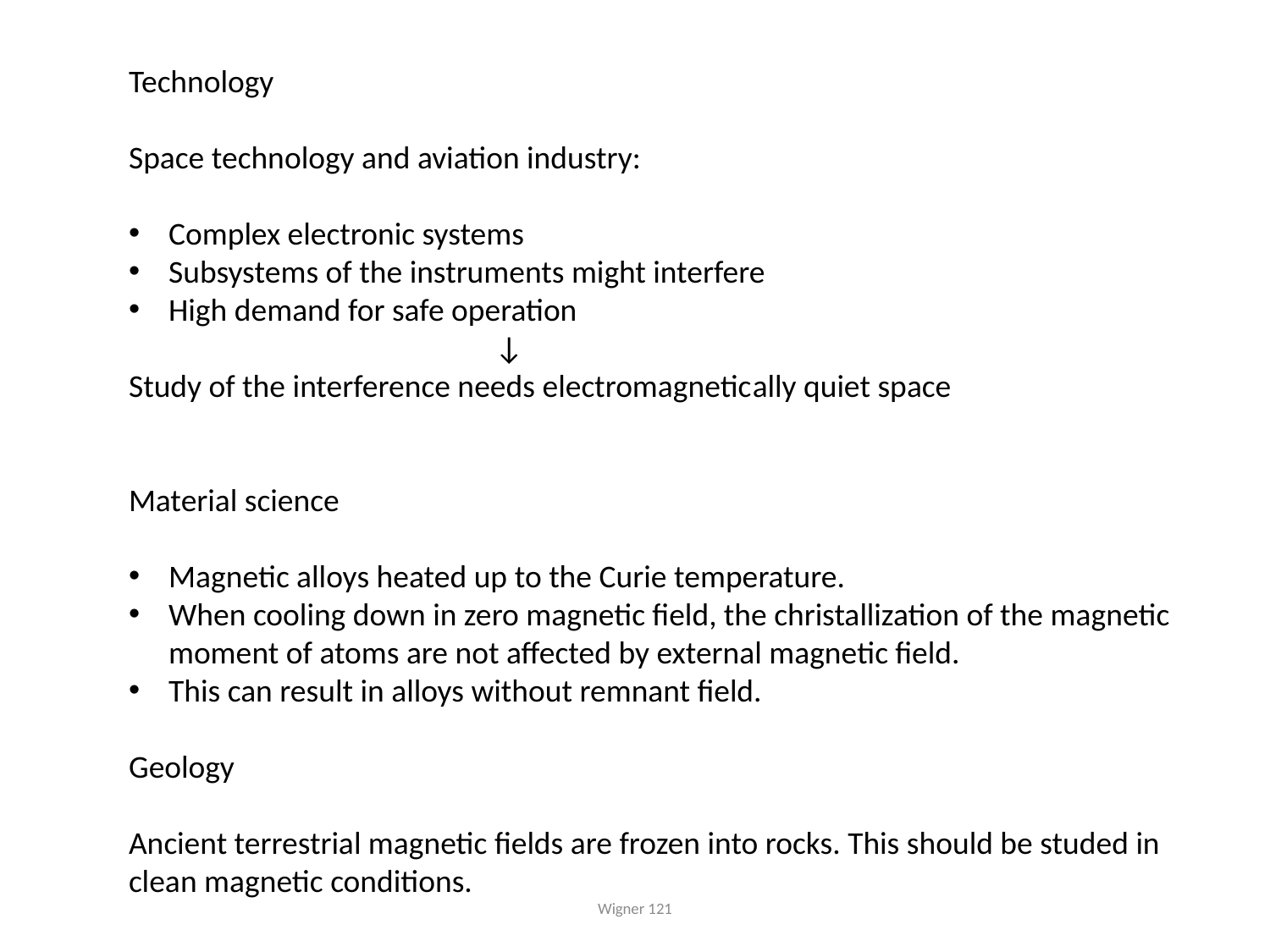

Technology

Space technology and aviation industry:

Complex electronic systems
Subsystems of the instruments might interfere
High demand for safe operation
                                                   ↓
Study of the interference needs electromagnetically quiet space

Material science

Magnetic alloys heated up to the Curie temperature.
When cooling down in zero magnetic field, the christallization of the magnetic moment of atoms are not affected by external magnetic field.
This can result in alloys without remnant field.

Geology

Ancient terrestrial magnetic fields are frozen into rocks. This should be studed in clean magnetic conditions.

Wigner 121